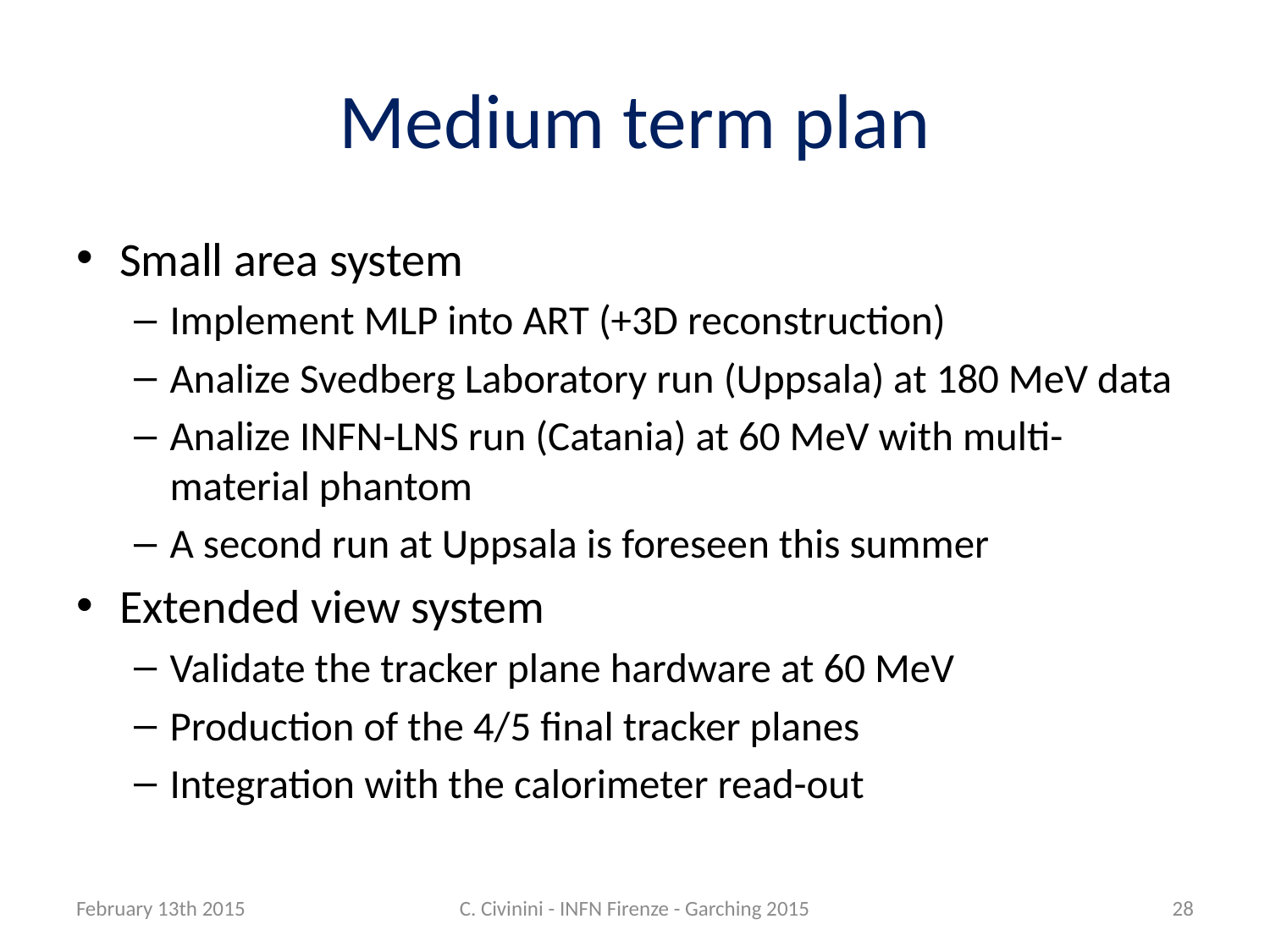

# Medium term plan
Small area system
Implement MLP into ART (+3D reconstruction)
Analize Svedberg Laboratory run (Uppsala) at 180 MeV data
Analize INFN-LNS run (Catania) at 60 MeV with multi-material phantom
A second run at Uppsala is foreseen this summer
Extended view system
Validate the tracker plane hardware at 60 MeV
Production of the 4/5 final tracker planes
Integration with the calorimeter read-out
February 13th 2015
C. Civinini - INFN Firenze - Garching 2015
28